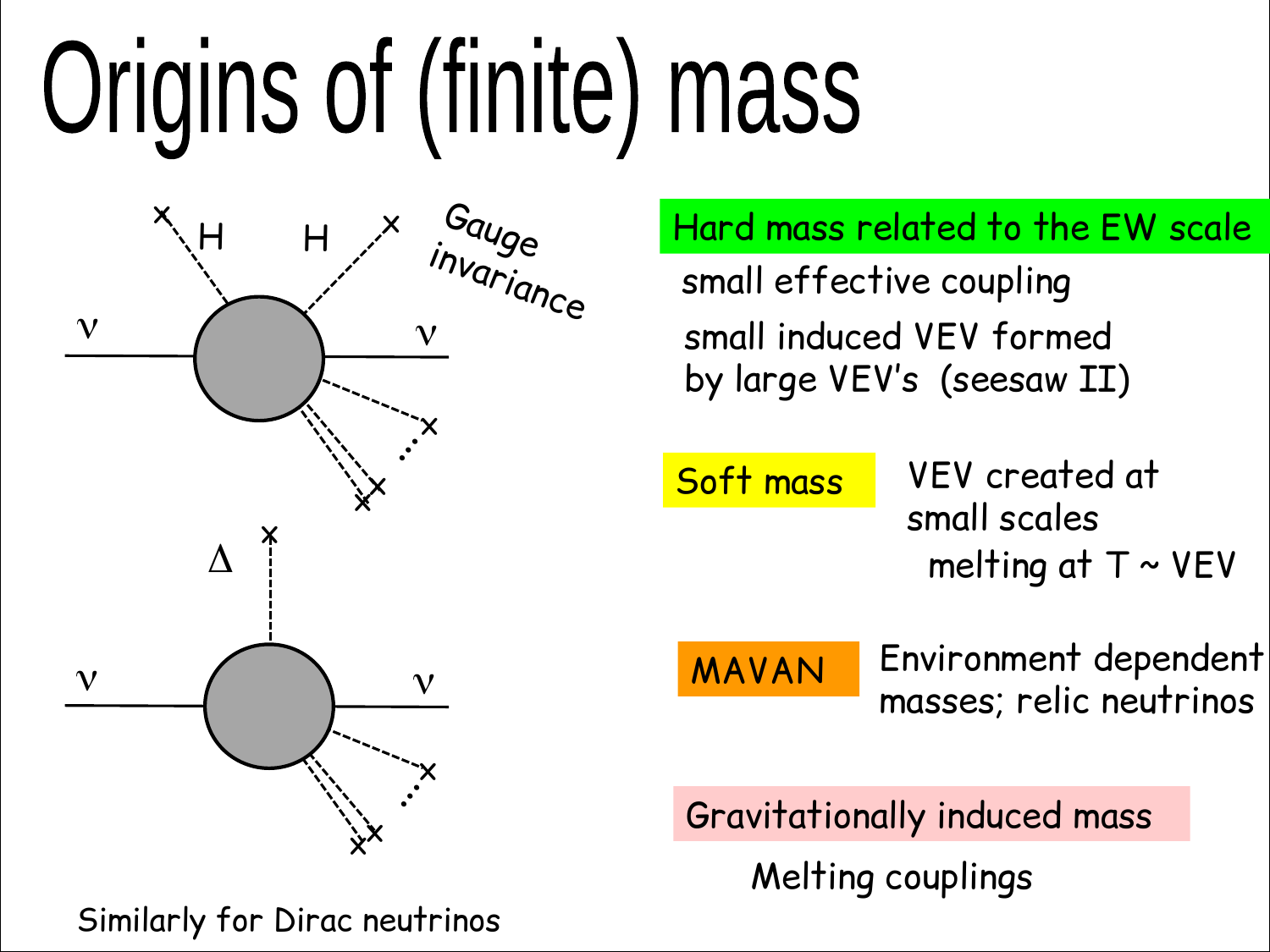

Origins of (finite) mass
x
x
Hard mass related to the EW scale
H
H
Gauge
invariance
small effective coupling
ν

ν
small induced VEV formed
by large VEV’s  (seesaw II)
x
…
VEV created at
small scales
Soft mass
x
x
x
Δ
melting at T ~ VEV
Environment dependent
masses; relic neutrinos
MAVAN
ν

ν
x
…
Gravitationally induced mass
x
x
Melting couplings
Similarly for Dirac neutrinos